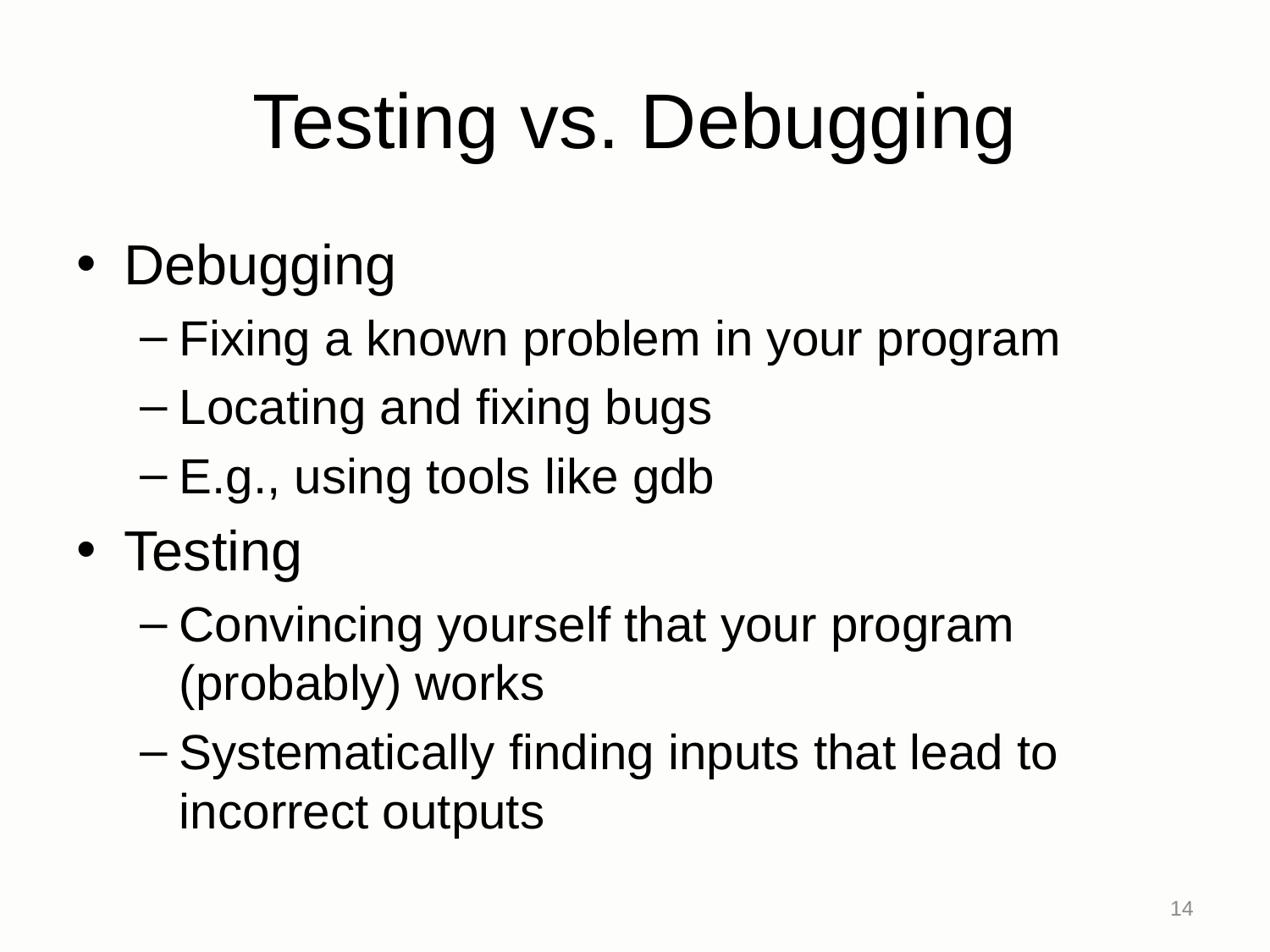

# Testing vs. Debugging
Debugging
Fixing a known problem in your program
Locating and fixing bugs
E.g., using tools like gdb
Testing
Convincing yourself that your program (probably) works
Systematically finding inputs that lead to incorrect outputs
14